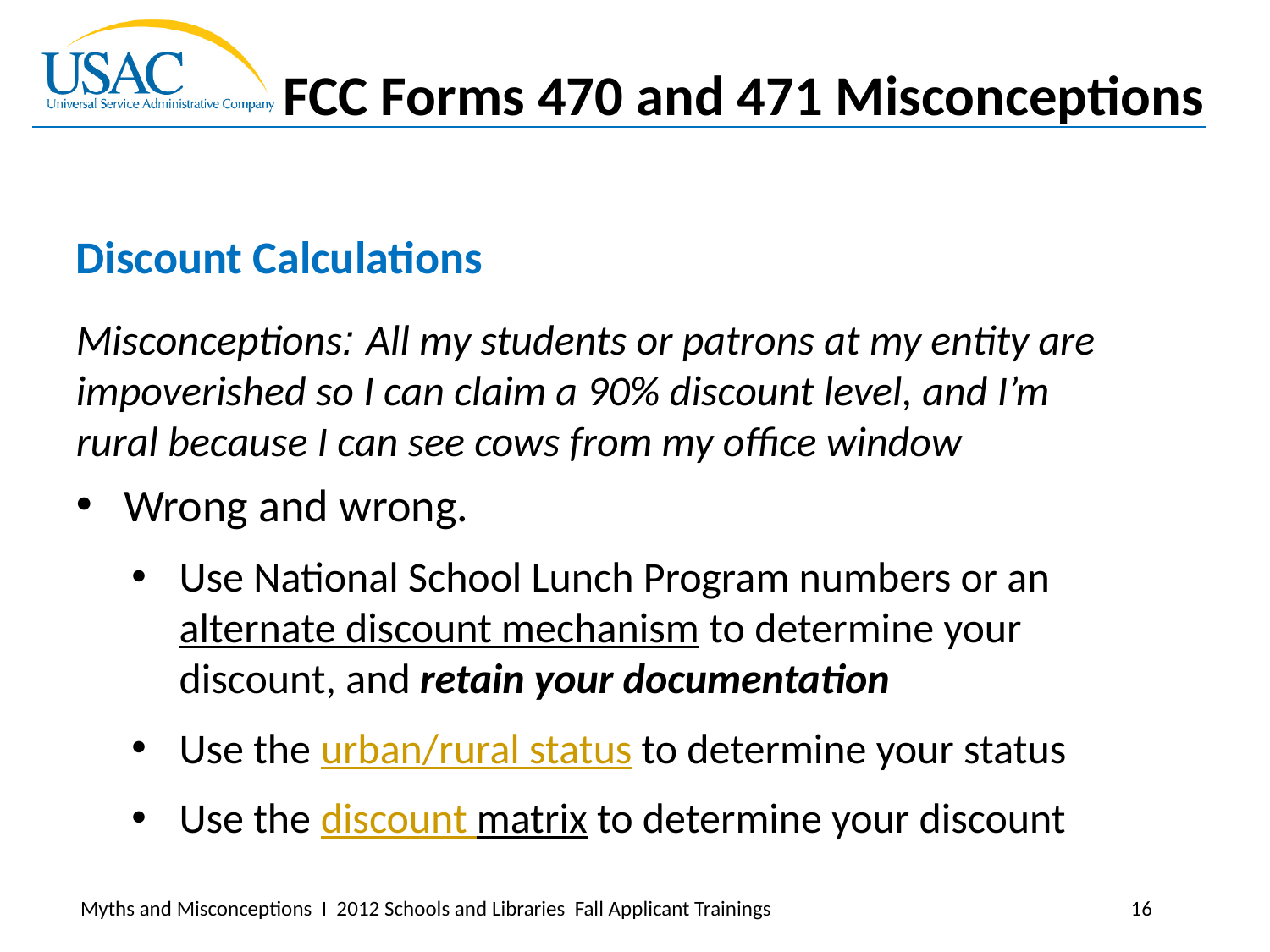

FCC Forms 470 and 471 Misconceptions
Discount Calculations
Misconceptions: All my students or patrons at my entity are impoverished so I can claim a 90% discount level, and I’m rural because I can see cows from my office window
Wrong and wrong.
Use National School Lunch Program numbers or an alternate discount mechanism to determine your discount, and retain your documentation
Use the urban/rural status to determine your status
Use the discount matrix to determine your discount